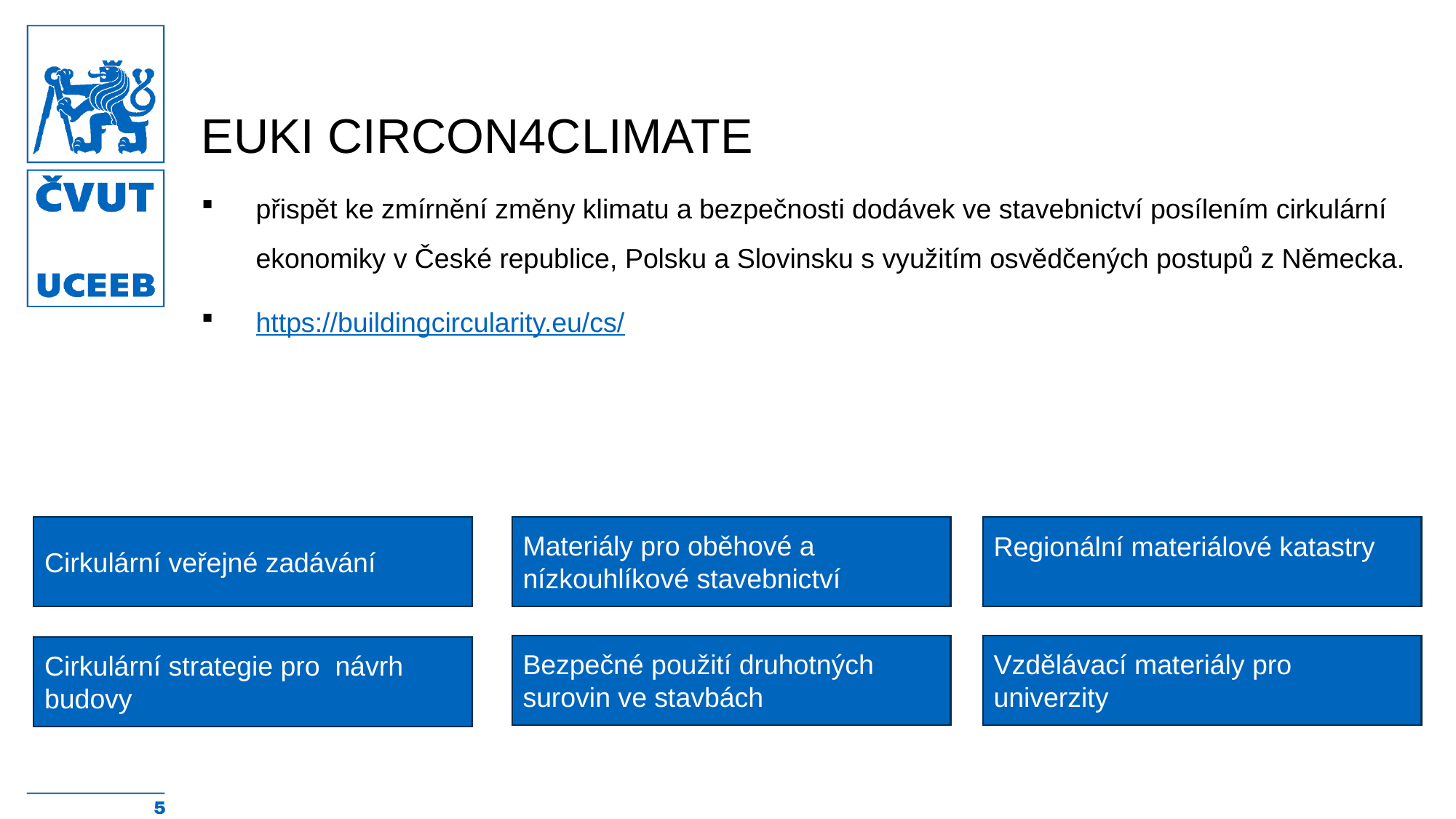

# EUKI Circon4Climate
přispět ke zmírnění změny klimatu a bezpečnosti dodávek ve stavebnictví posílením cirkulární ekonomiky v České republice, Polsku a Slovinsku s využitím osvědčených postupů z Německa.
https://buildingcircularity.eu/cs/

Cirkulární veřejné zadávání
Materiály pro oběhové a nízkouhlíkové stavebnictví
Regionální materiálové katastry

Bezpečné použití druhotných surovin ve stavbách
Vzdělávací materiály pro univerzity
Cirkulární strategie pro  návrh budovy